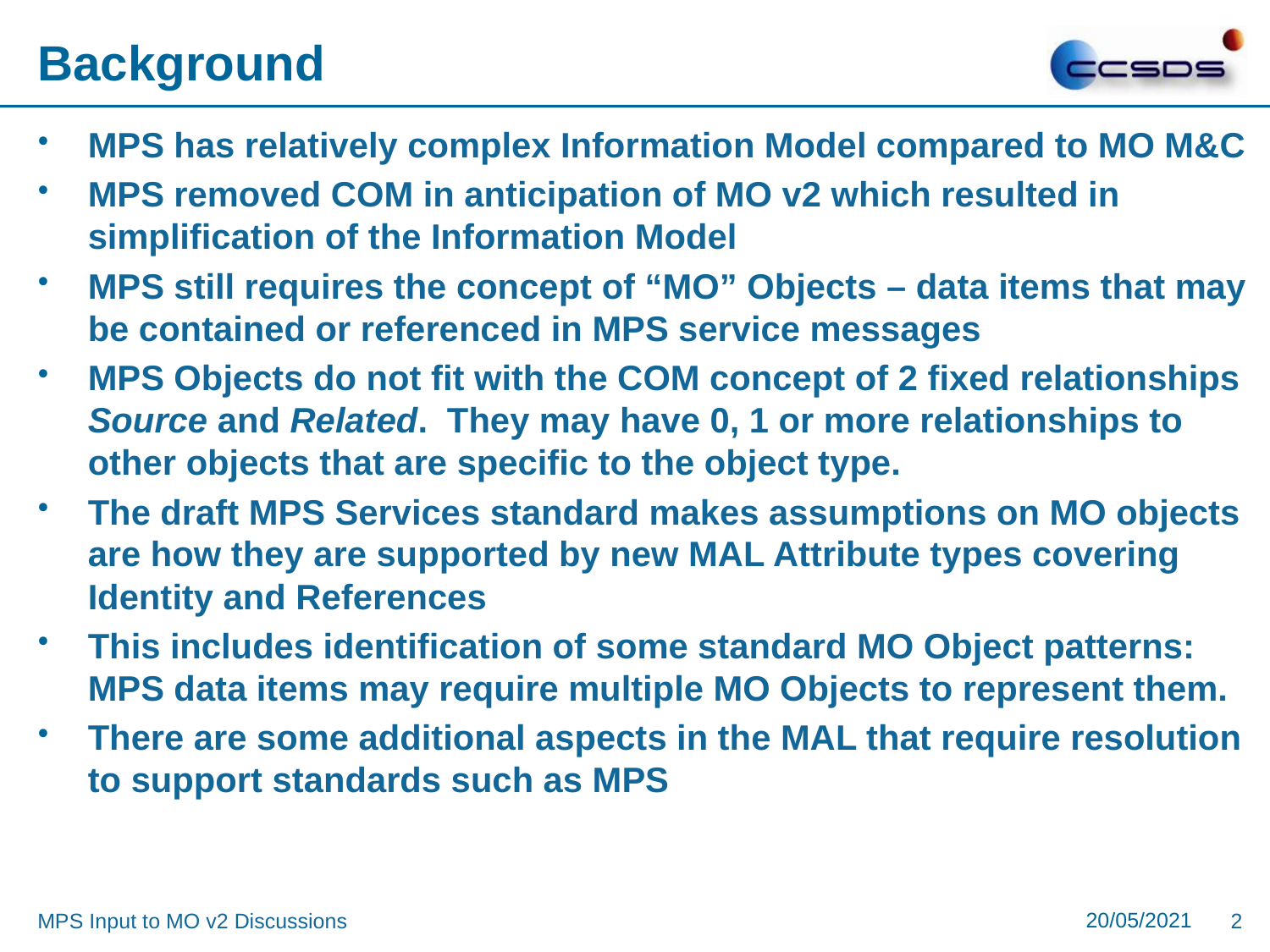

# Background
MPS has relatively complex Information Model compared to MO M&C
MPS removed COM in anticipation of MO v2 which resulted in simplification of the Information Model
MPS still requires the concept of “MO” Objects – data items that may be contained or referenced in MPS service messages
MPS Objects do not fit with the COM concept of 2 fixed relationships Source and Related.  They may have 0, 1 or more relationships to other objects that are specific to the object type.
The draft MPS Services standard makes assumptions on MO objects are how they are supported by new MAL Attribute types covering Identity and References
This includes identification of some standard MO Object patterns:  MPS data items may require multiple MO Objects to represent them.
There are some additional aspects in the MAL that require resolution to support standards such as MPS
20/05/2021
MPS Input to MO v2 Discussions